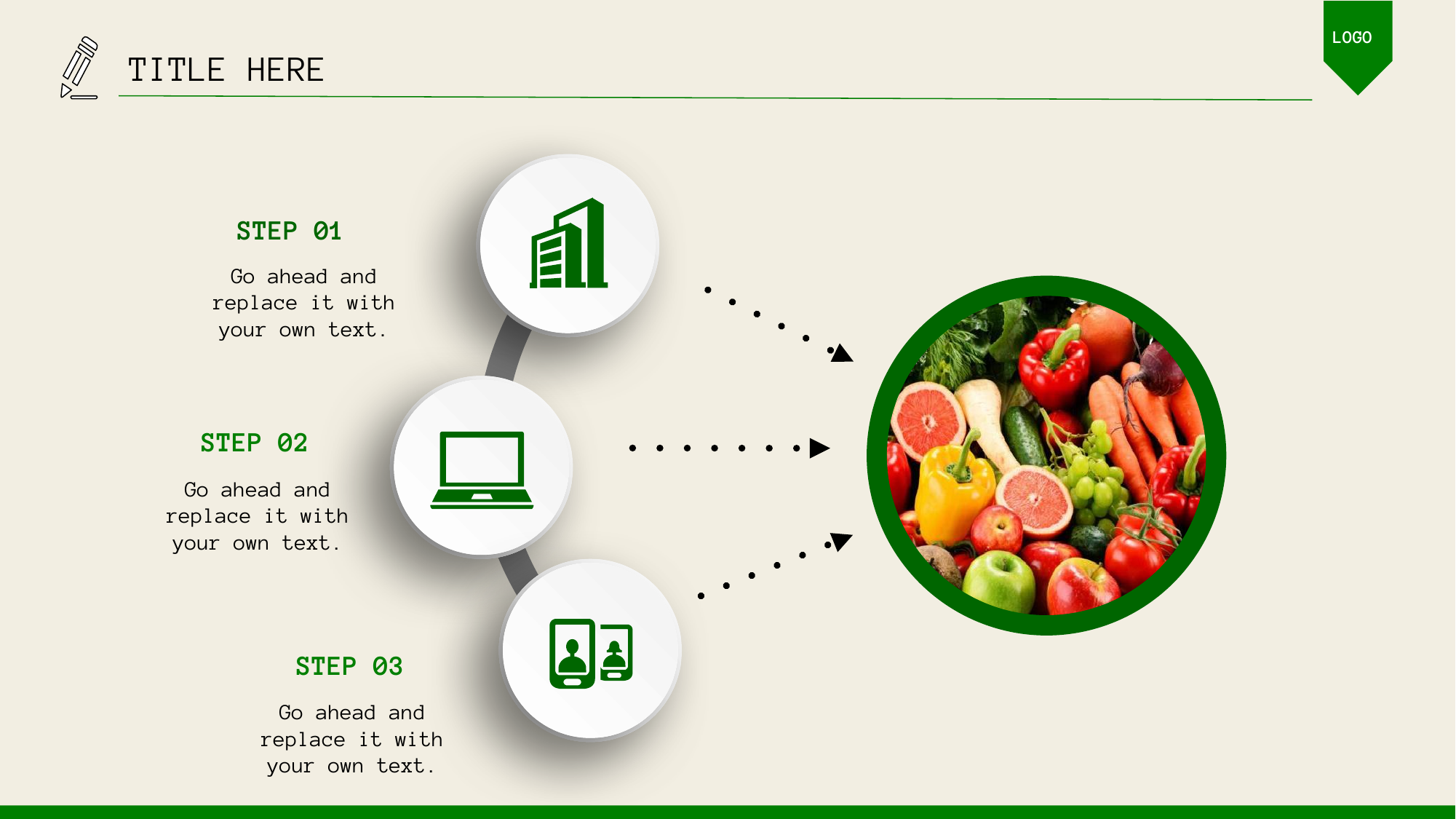

LOGO

TITLE HERE

STEP 01
Go ahead and replace it with your own text.

STEP 02
Go ahead and replace it with your own text.

STEP 03
Go ahead and replace it with your own text.